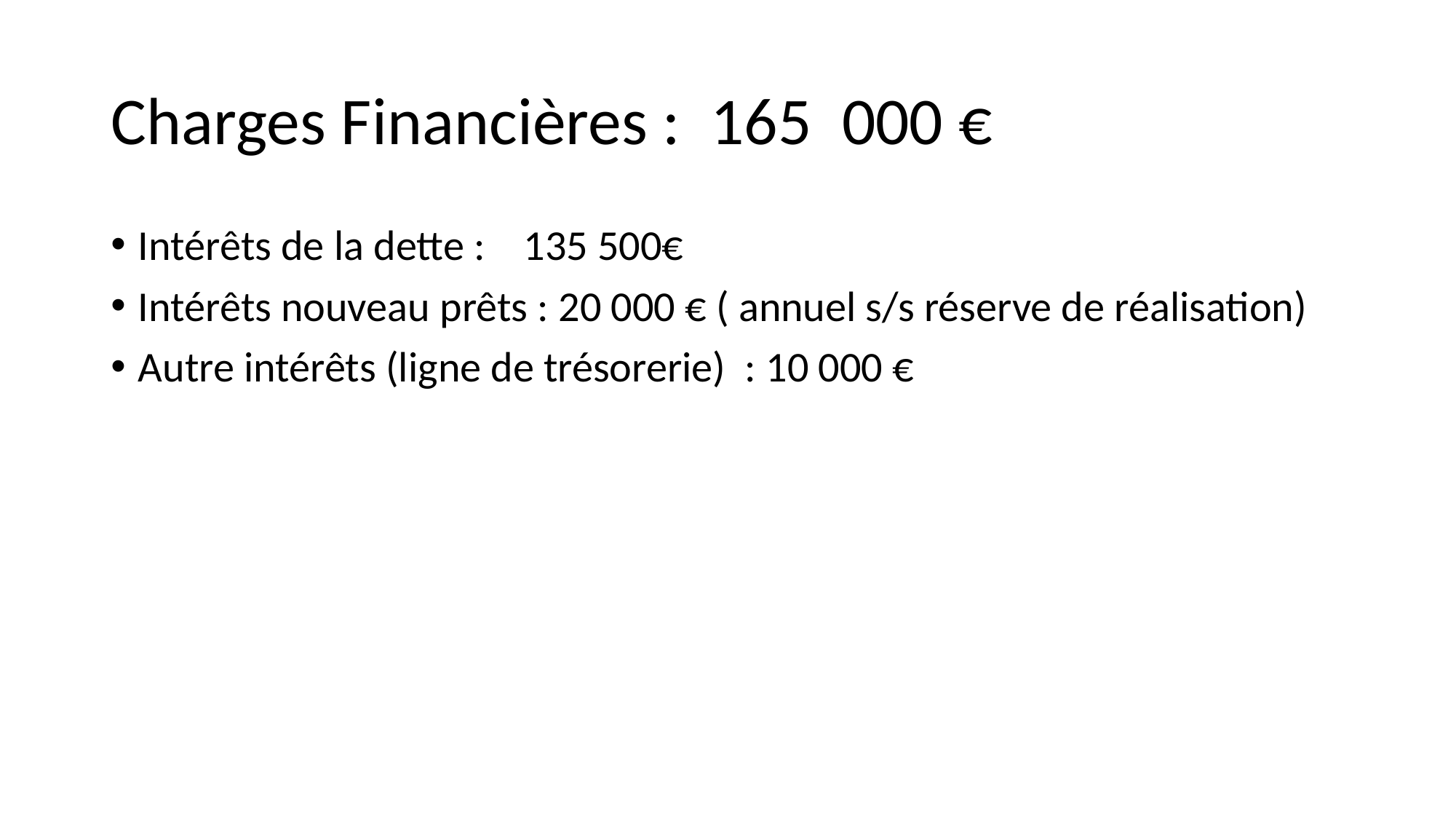

# Charges Financières :  165  000 €
Intérêts de la dette :    135 500€
Intérêts nouveau prêts : 20 000 € ( annuel s/s réserve de réalisation)
Autre intérêts (ligne de trésorerie)  : 10 000 €